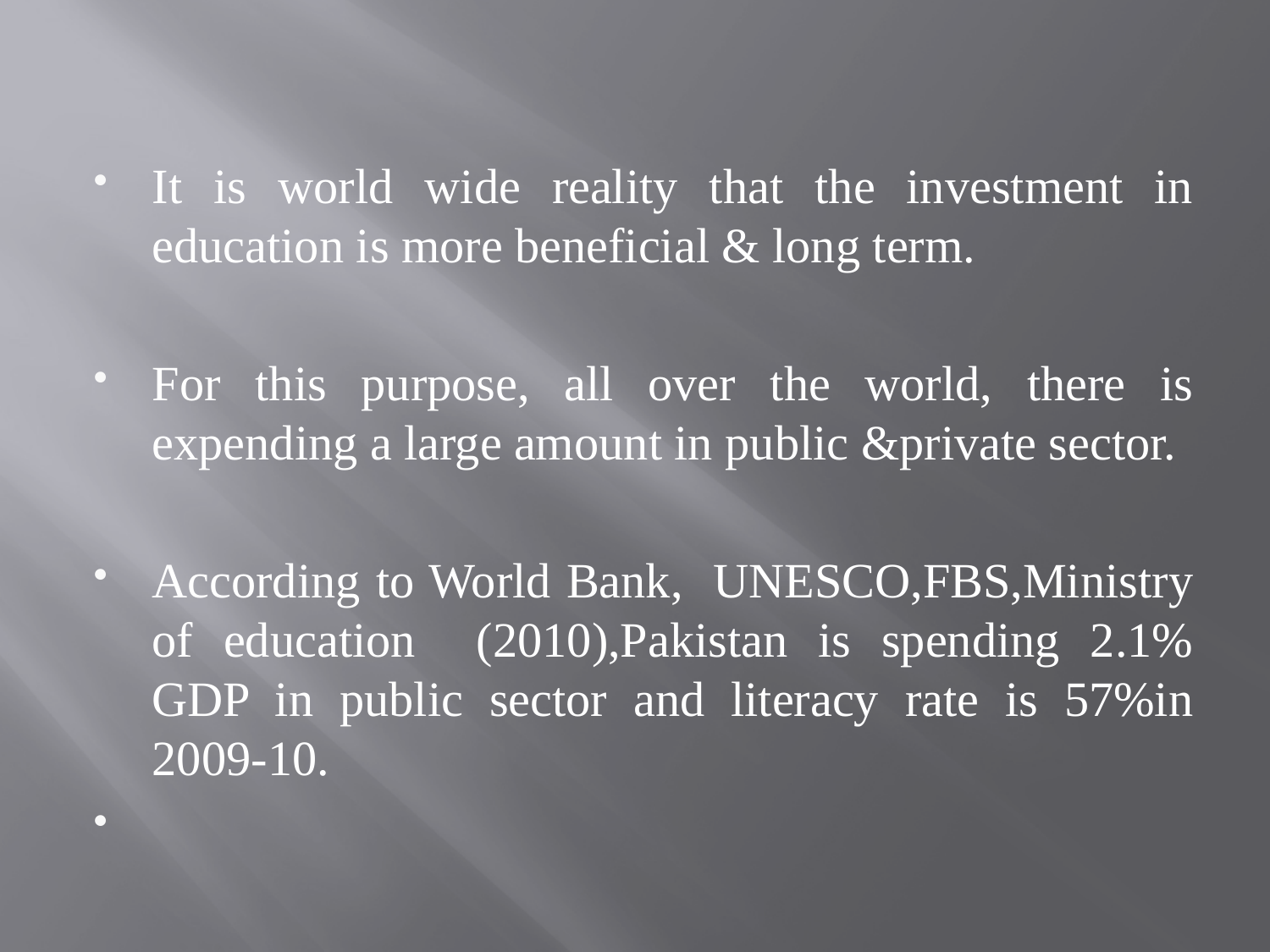

It is world wide reality that the investment in education is more beneficial & long term.

For this purpose, all over the world, there is expending a large amount in public &private sector.

According to World Bank,  UNESCO,FBS,Ministry of education  (2010),Pakistan is spending 2.1% GDP in public sector and literacy rate is 57%in 2009-10.